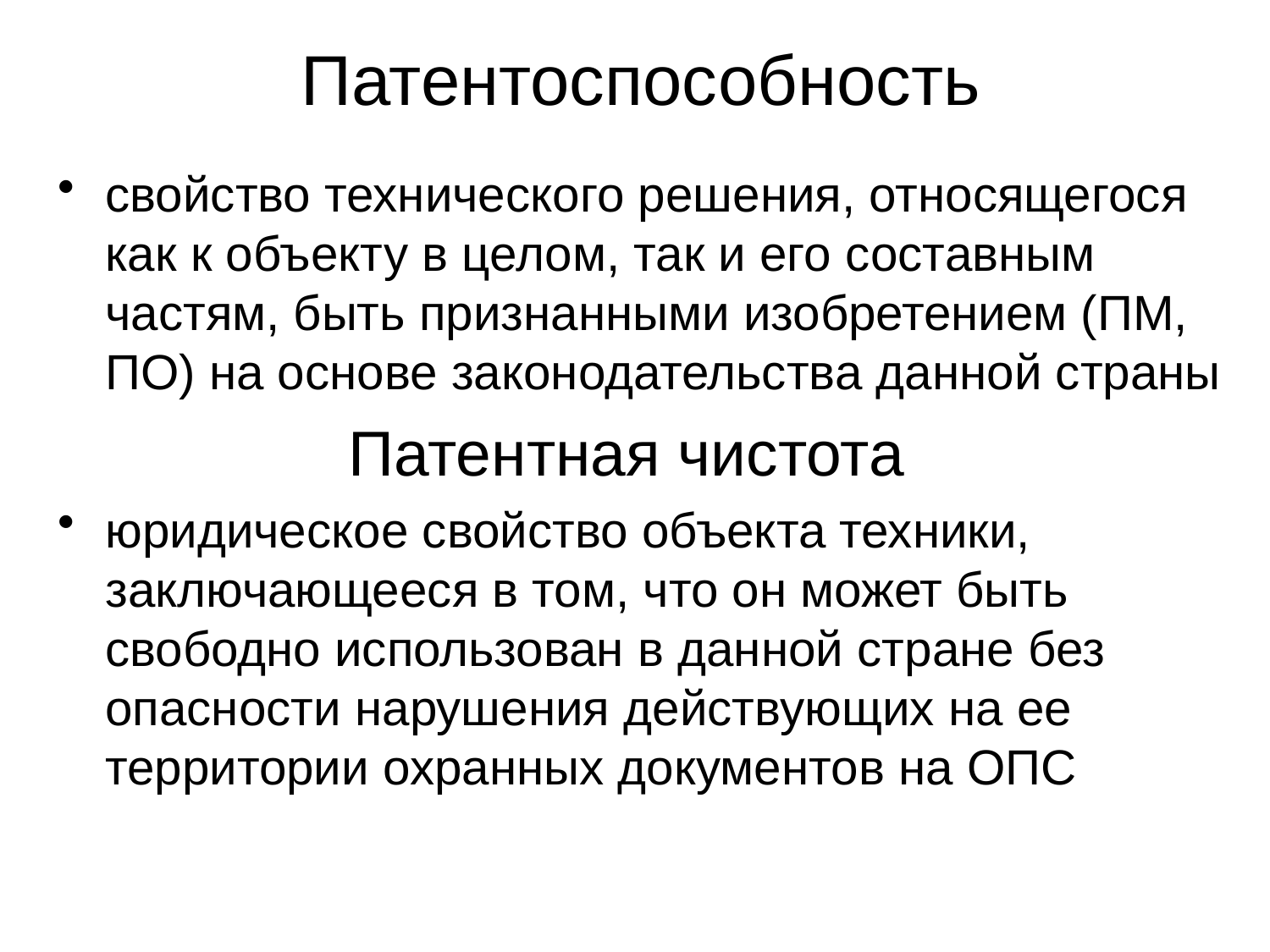

# Патентоспособность
свойство технического решения, относящегося как к объекту в целом, так и его составным частям, быть признанными изобретением (ПМ, ПО) на основе законодательства данной страны
Патентная чистота
юридическое свойство объекта техники, заключающееся в том, что он может быть свободно использован в данной стране без опасности нарушения действующих на ее территории охранных документов на ОПС